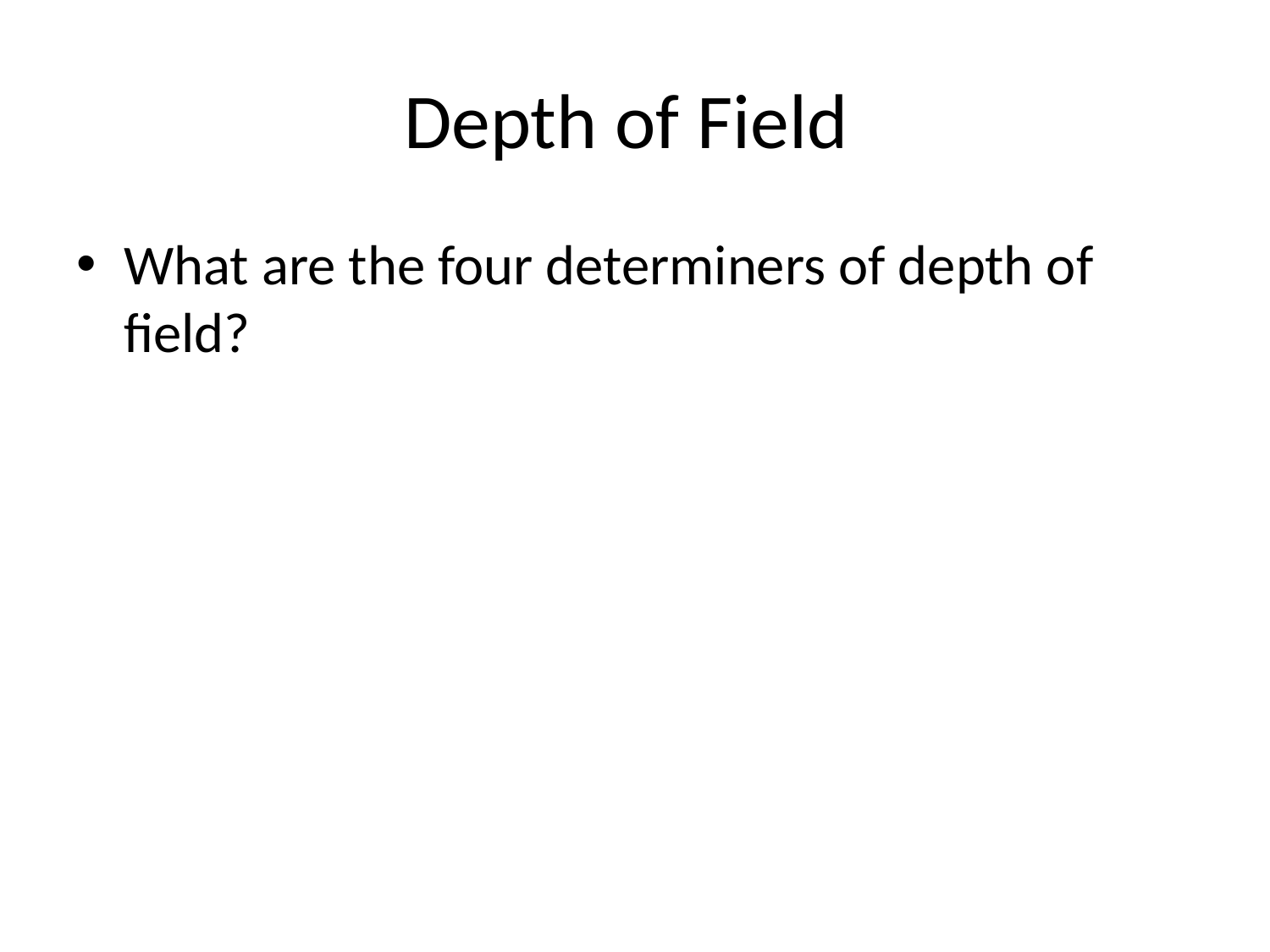

# Depth of Field
What are the four determiners of depth of field?